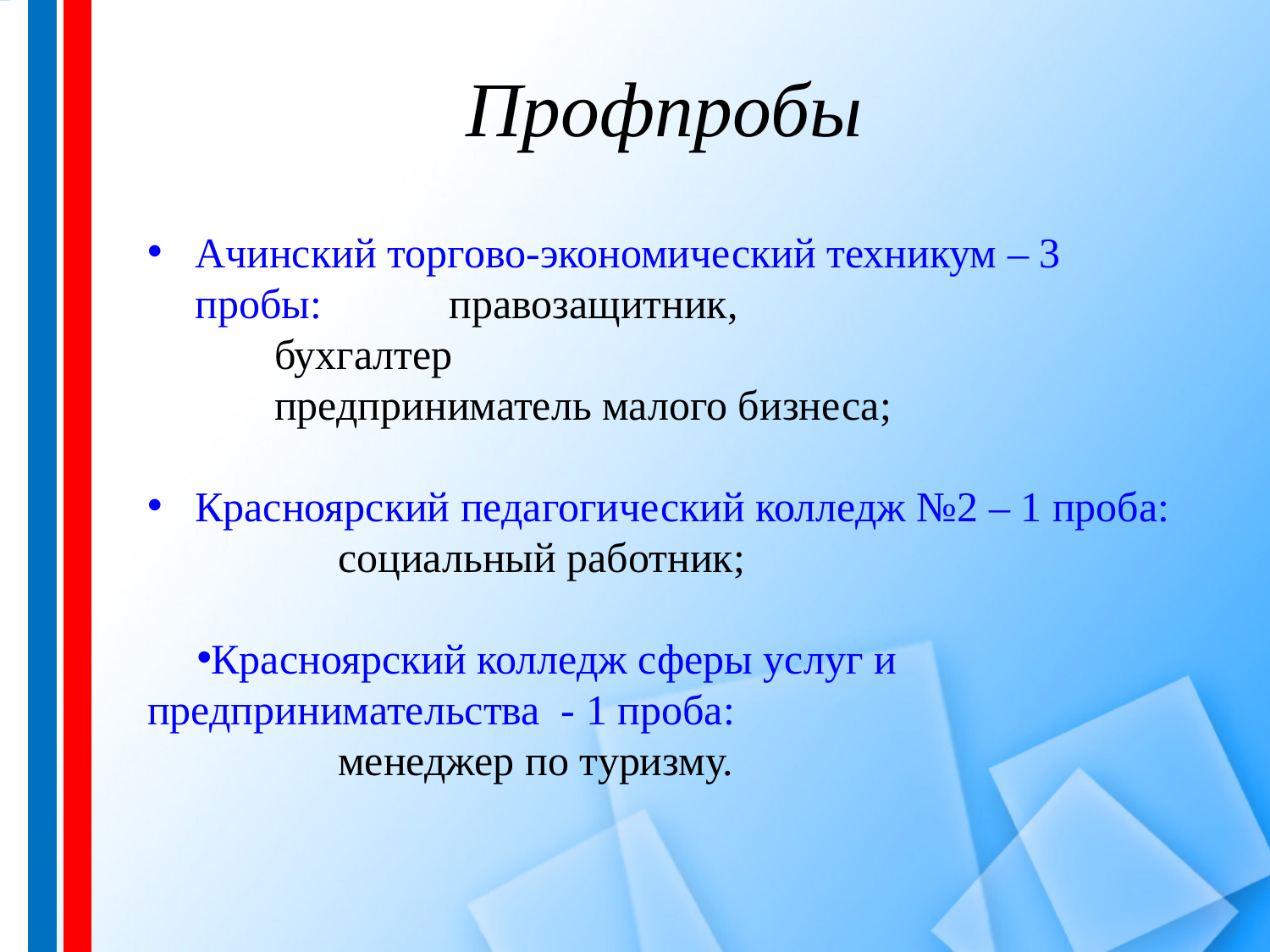

# Профпробы
Ачинский торгово-экономический техникум – 3 пробы: 	правозащитник,
бухгалтер
предприниматель малого бизнеса;

Красноярский педагогический колледж №2 – 1 проба:
	социальный работник;

Красноярский колледж сферы услуг и предпринимательства  - 1 проба:
	менеджер по туризму.